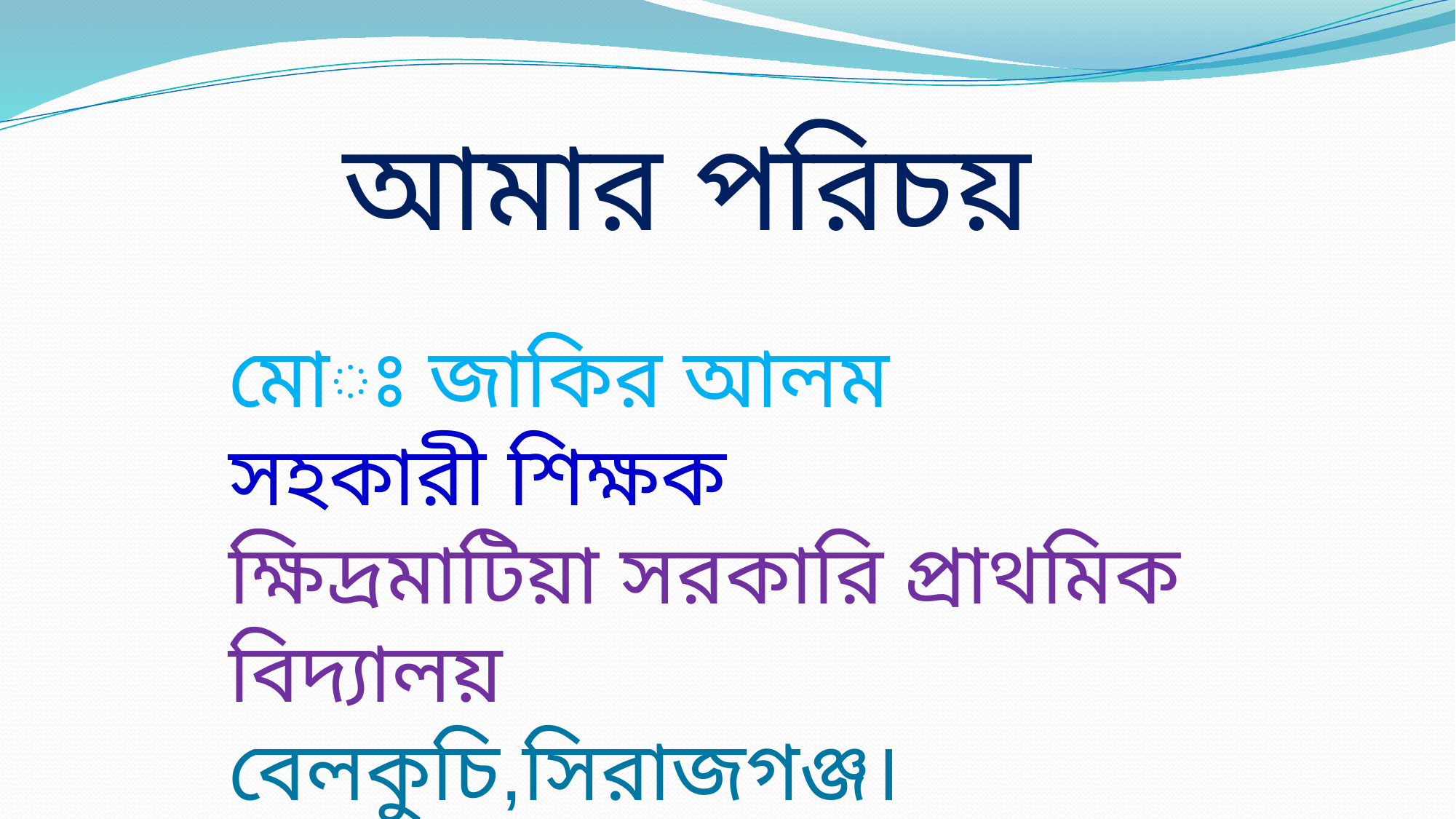

আমার পরিচয়
মোঃ জাকির আলম
সহকারী শিক্ষক
ক্ষিদ্রমাটিয়া সরকারি প্রাথমিক বিদ্যালয়
বেলকুচি,সিরাজগঞ্জ।